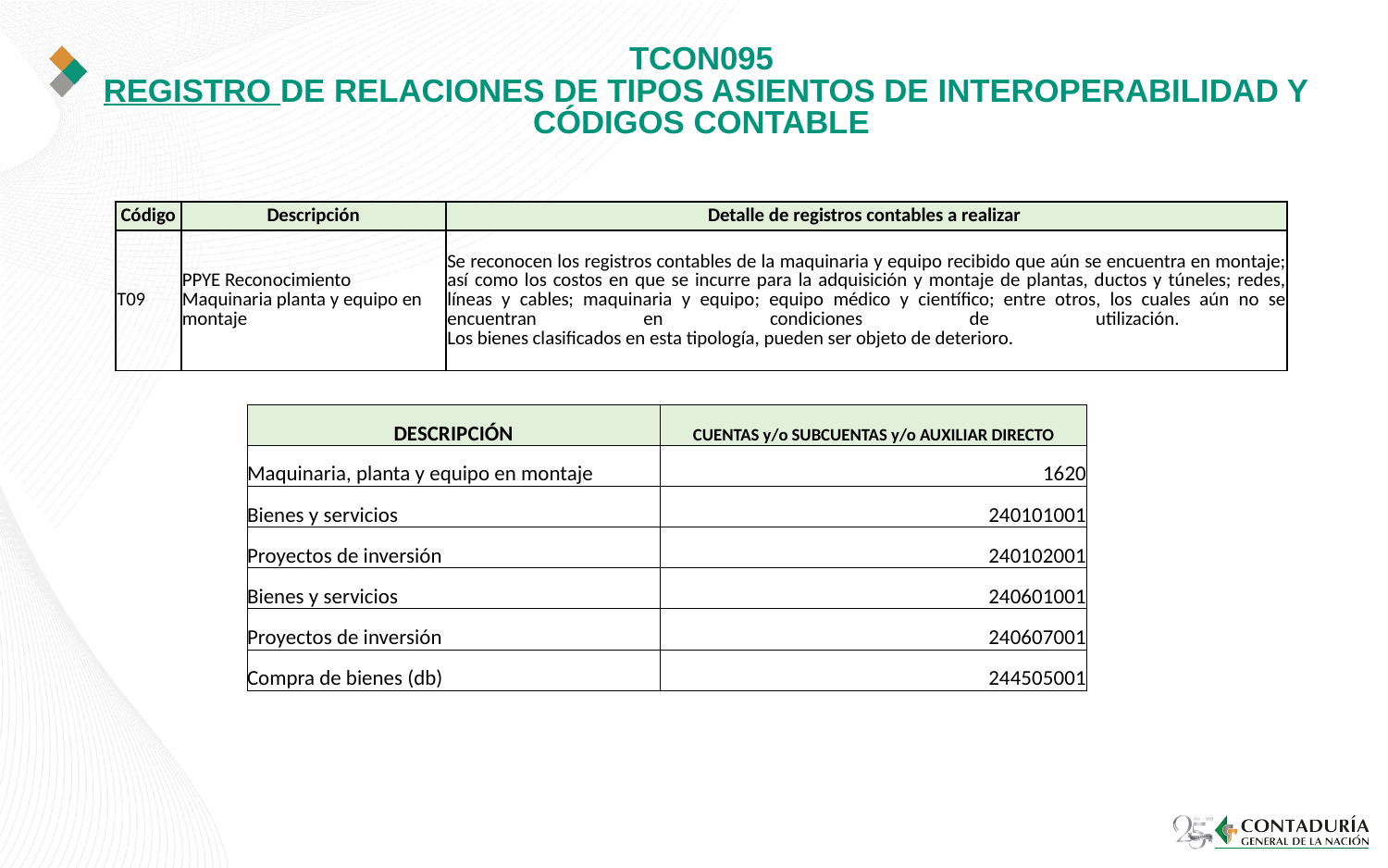

# TCON095 REGISTRO DE RELACIONES DE TIPOS ASIENTOS DE INTEROPERABILIDAD Y CÓDIGOS CONTABLE
| Código | Descripción | Detalle de registros contables a realizar |
| --- | --- | --- |
| T09 | PPYE Reconocimiento Maquinaria planta y equipo en montaje | Se reconocen los registros contables de la maquinaria y equipo recibido que aún se encuentra en montaje; así como los costos en que se incurre para la adquisición y montaje de plantas, ductos y túneles; redes, líneas y cables; maquinaria y equipo; equipo médico y científico; entre otros, los cuales aún no se encuentran en condiciones de utilización. Los bienes clasificados en esta tipología, pueden ser objeto de deterioro. |
| DESCRIPCIÓN | CUENTAS y/o SUBCUENTAS y/o AUXILIAR DIRECTO |
| --- | --- |
| Maquinaria, planta y equipo en montaje | 1620 |
| Bienes y servicios | 240101001 |
| Proyectos de inversión | 240102001 |
| Bienes y servicios | 240601001 |
| Proyectos de inversión | 240607001 |
| Compra de bienes (db) | 244505001 |